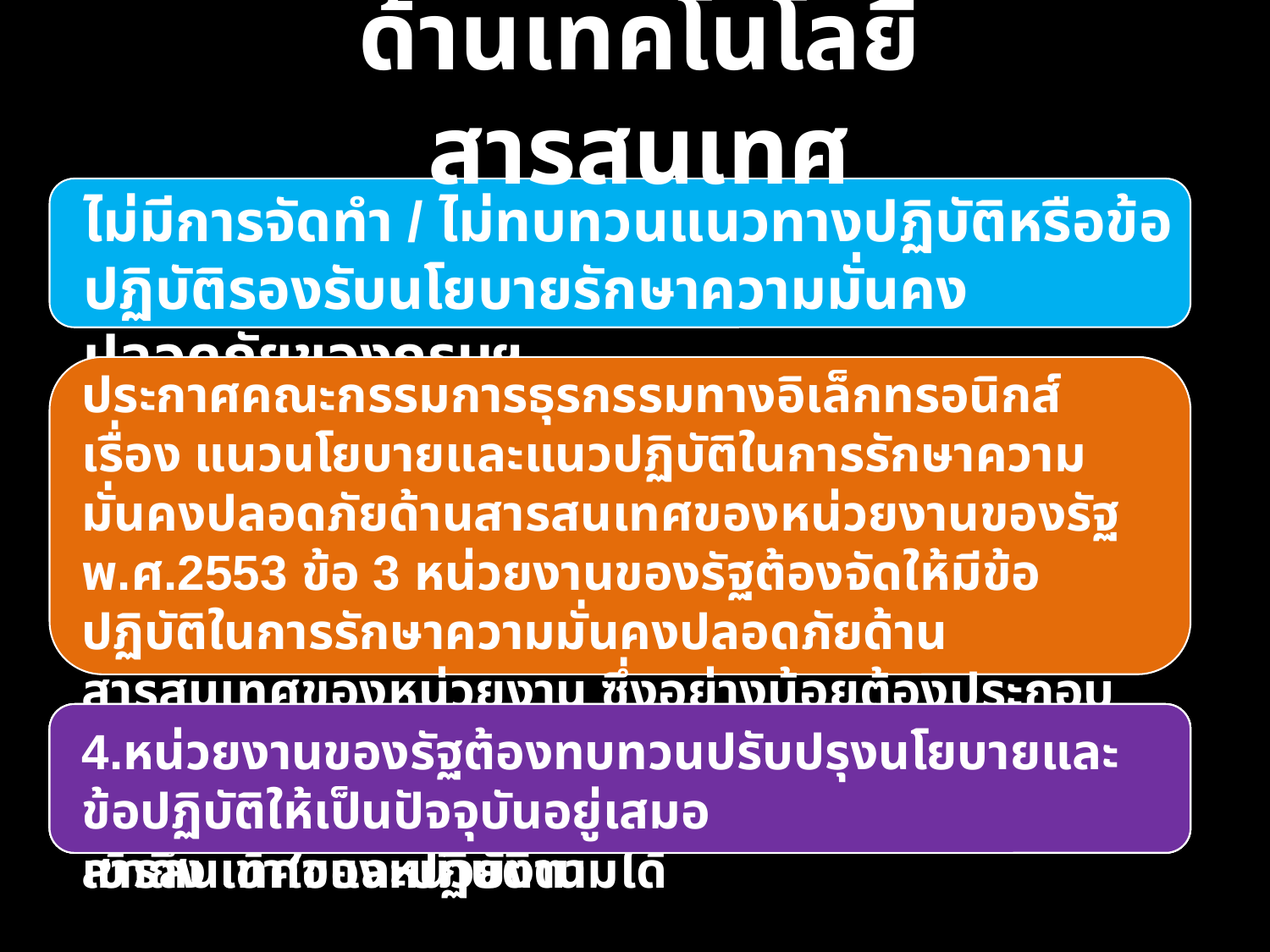

ด้านเทคโนโลยีสารสนเทศ

ไม่มีการจัดทำ / ไม่ทบทวนแนวทางปฏิบัติหรือข้อปฏิบัติรองรับนโยบายรักษาความมั่นคงปลอดภัยของกรมฯ

ประกาศคณะกรรมการธุรกรรมทางอิเล็กทรอนิกส์ เรื่อง แนวนโยบายและแนวปฏิบัติในการรักษาความมั่นคงปลอดภัยด้านสารสนเทศของหน่วยงานของรัฐ พ.ศ.2553 ข้อ 3 หน่วยงานของรัฐต้องจัดให้มีข้อปฏิบัติในการรักษาความมั่นคงปลอดภัยด้านสารสนเทศของหน่วยงาน ซึ่งอย่างน้อยต้องประกอบด้วยกระบวนการ ดังต่อไปนี้

4.หน่วยงานของรัฐต้องทบทวนปรับปรุงนโยบายและข้อปฏิบัติให้เป็นปัจจุบันอยู่เสมอ
1.หน่วยงานของรัฐต้องจัดทำข้อปฏิบัติที่สอดคล้องกับนโยบายรักษาความมั่นคงปลอดภัยด้านสารสนเทศของหน่วยงาน
2.หน่วยงานของรัฐต้องประกาศนโยบายและข้อปฏิบัติดังกล่าวให้ผู้เกี่ยวข้องทั้งหมดทราบเพื่อให้สามารถเข้าถึง เข้าใจและปฏิบัติตามได้
3.หน่วยงานของรัฐต้องกำหนดผู้รับผิดชอบตามนโยบายและข้อปฏิบัติดังกล่าวให้ชัดเจน